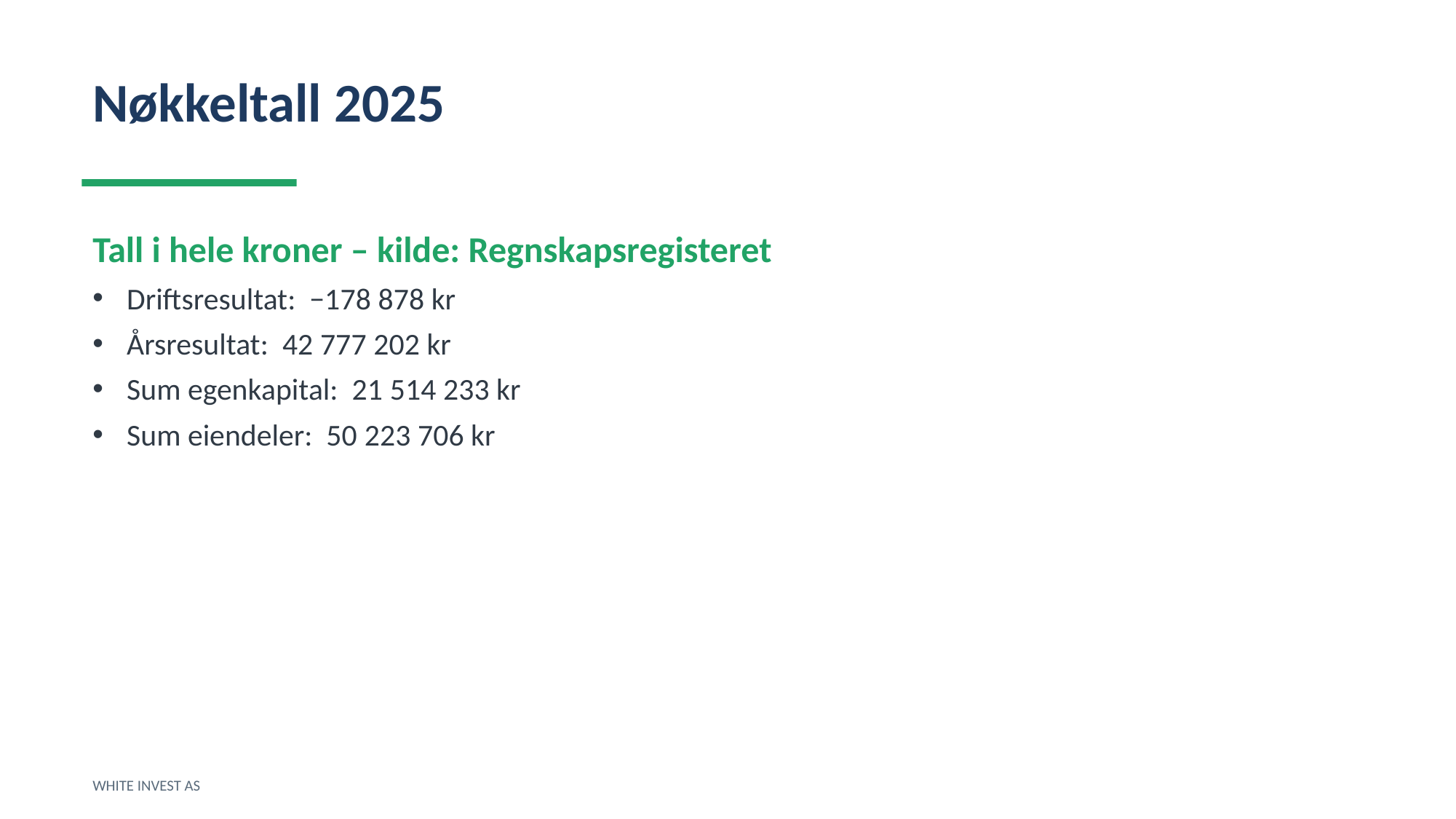

Nøkkeltall 2025

Tall i hele kroner – kilde: Regnskapsregisteret
Driftsresultat:  −178 878 kr
Årsresultat:  42 777 202 kr
Sum egenkapital:  21 514 233 kr
Sum eiendeler:  50 223 706 kr
WHITE INVEST AS